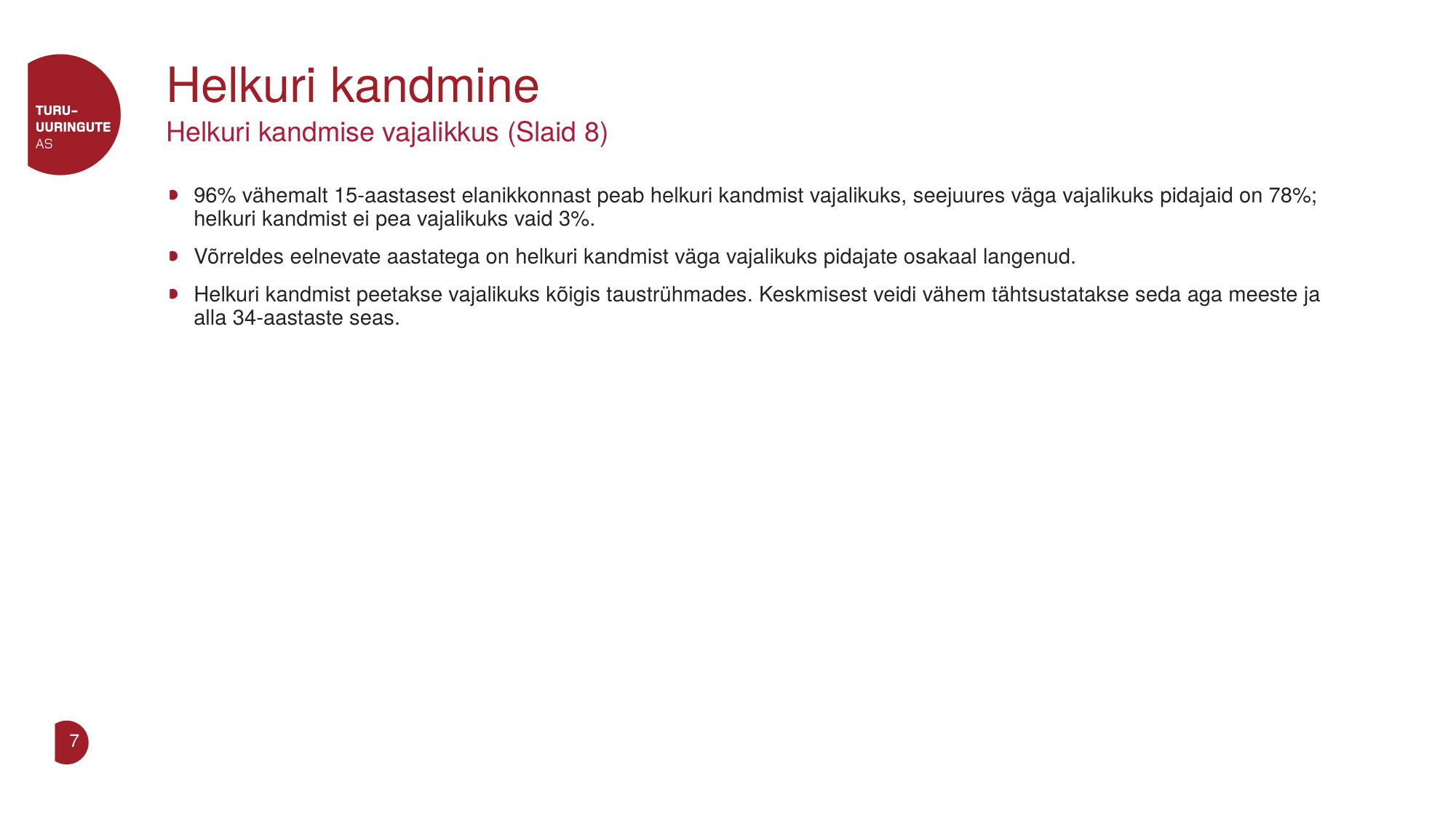

# Helkuri kandmine
Helkuri kandmise vajalikkus (Slaid 8)
96% vähemalt 15-aastasest elanikkonnast peab helkuri kandmist vajalikuks, seejuures väga vajalikuks pidajaid on 78%; helkuri kandmist ei pea vajalikuks vaid 3%.
Võrreldes eelnevate aastatega on helkuri kandmist väga vajalikuks pidajate osakaal langenud.
Helkuri kandmist peetakse vajalikuks kõigis taustrühmades. Keskmisest veidi vähem tähtsustatakse seda aga meeste ja  alla 34-aastaste seas.